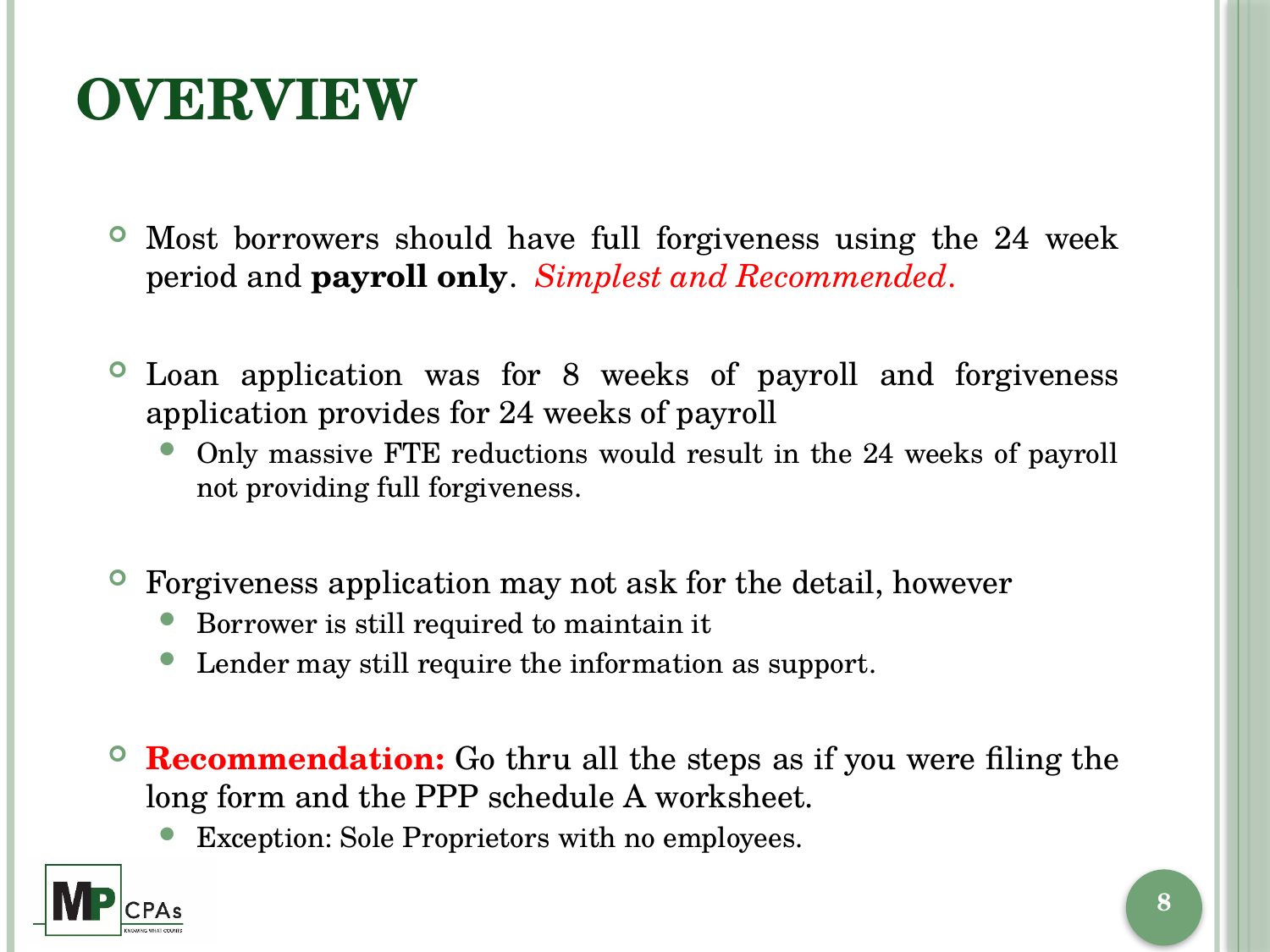

# Overview
Most borrowers should have full forgiveness using the 24 week period and payroll only.  Simplest and Recommended.

Loan application was for 8 weeks of payroll and forgiveness application provides for 24 weeks of payroll
Only massive FTE reductions would result in the 24 weeks of payroll not providing full forgiveness.

Forgiveness application may not ask for the detail, however
Borrower is still required to maintain it
Lender may still require the information as support.

Recommendation: Go thru all the steps as if you were filing the long form and the PPP schedule A worksheet.
Exception: Sole Proprietors with no employees.

8